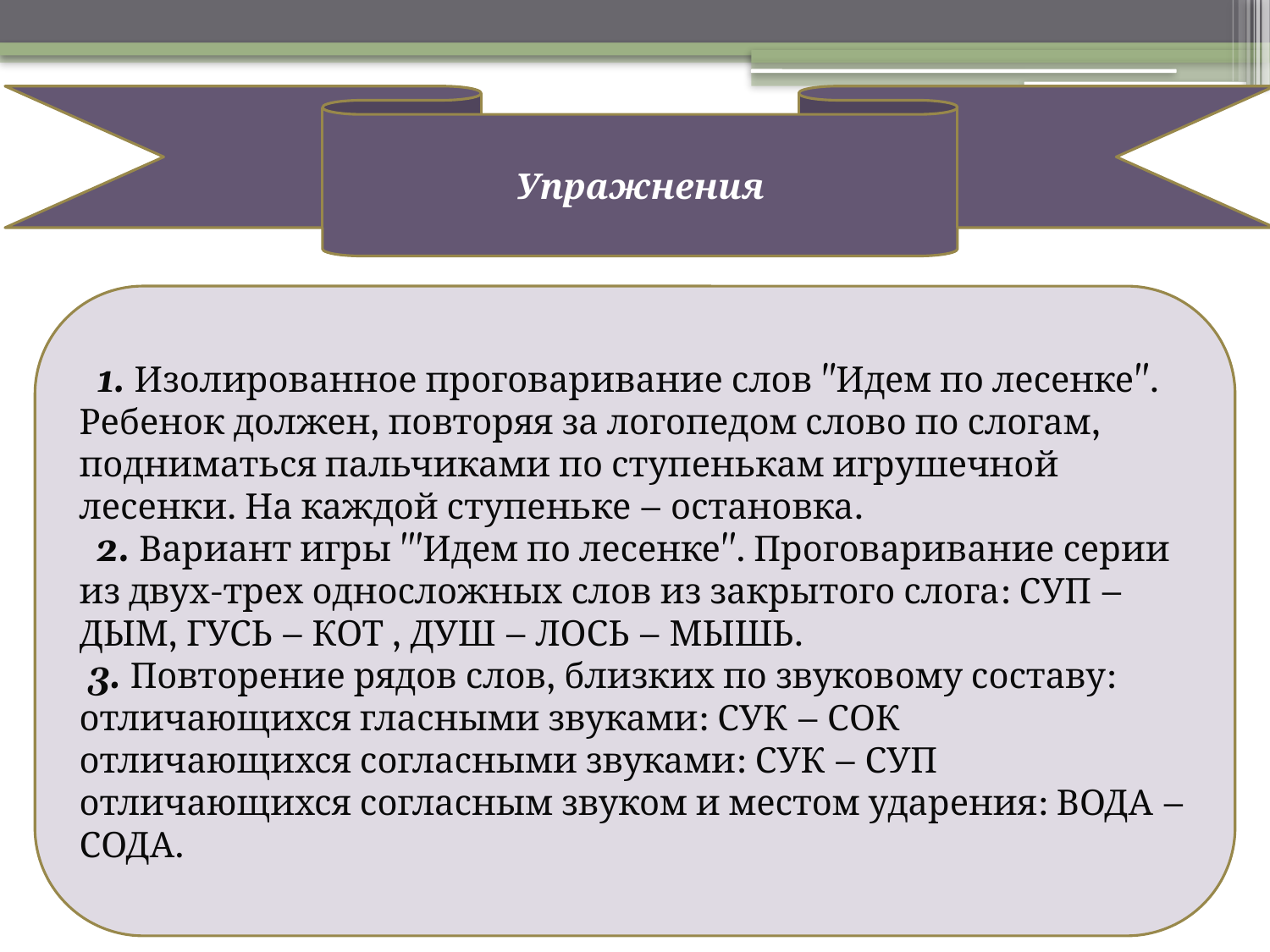

Упражнения
  1. Изолированное проговаривание слов ''Идем по лесенке''. Ребенок должен, повторяя за логопедом слово по слогам, подниматься пальчиками по ступенькам игрушечной лесенки. На каждой ступеньке – остановка.
  2. Вариант игры '''Идем по лесенке''. Проговаривание серии из двух-трех односложных слов из закрытого слога: СУП – ДЫМ, ГУСЬ – КОТ , ДУШ – ЛОСЬ – МЫШЬ.
 3. Повторение рядов слов, близких по звуковому составу:
отличающихся гласными звуками: СУК – СОК
отличающихся согласными звуками: СУК – СУП
отличающихся согласным звуком и местом ударения: ВОДА – СОДА.